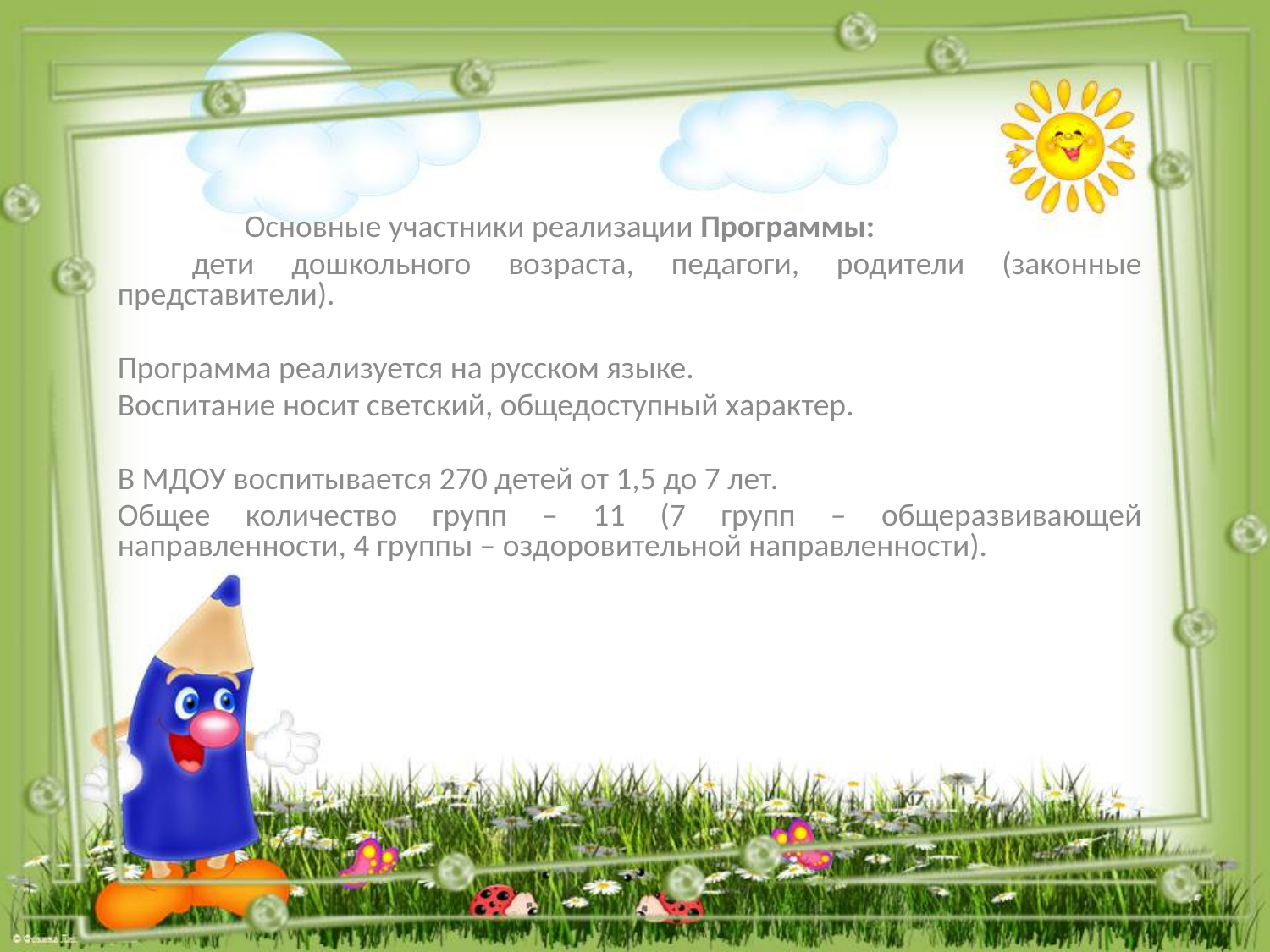

Основные участники реализации Программы:
  дети дошкольного возраста, педагоги, родители (законные представители).

Программа реализуется на русском языке.
Воспитание носит светский, общедоступный характер.

В МДОУ воспитывается 270 детей от 1,5 до 7 лет.
Общее количество групп – 11 (7 групп – общеразвивающей направленности, 4 группы – оздоровительной направленности).